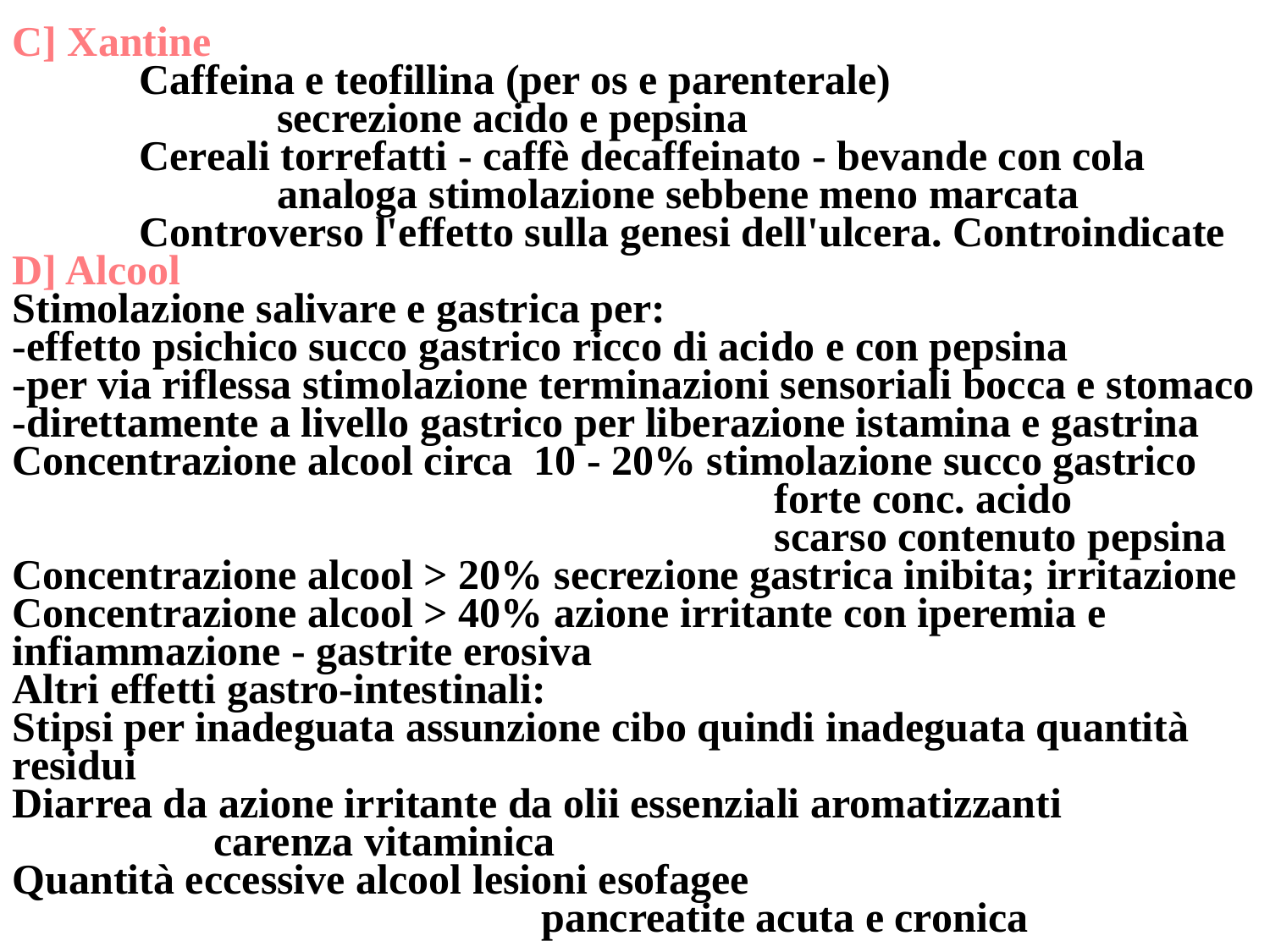

C] Xantine
 	Caffeina e teofillina (per os e parenterale)
		 secrezione acido e pepsina
	Cereali torrefatti - caffè decaffeinato - bevande con cola
		 analoga stimolazione sebbene meno marcata
	Controverso l'effetto sulla genesi dell'ulcera. Controindicate
D] Alcool
Stimolazione salivare e gastrica per:
-effetto psichico succo gastrico ricco di acido e con pepsina
-per via riflessa stimolazione terminazioni sensoriali bocca e stomaco
-direttamente a livello gastrico per liberazione istamina e gastrina
Concentrazione alcool circa  10 - 20% stimolazione succo gastrico
						forte conc. acido
						scarso contenuto pepsina
Concentrazione alcool > 20% secrezione gastrica inibita; irritazione
Concentrazione alcool > 40% azione irritante con iperemia e infiammazione - gastrite erosiva
Altri effetti gastro-intestinali:
Stipsi per inadeguata assunzione cibo quindi inadeguata quantità residui
Diarrea da azione irritante da olii essenziali aromatizzanti
	       carenza vitaminica
Quantità eccessive alcool lesioni esofagee
				  pancreatite acuta e cronica